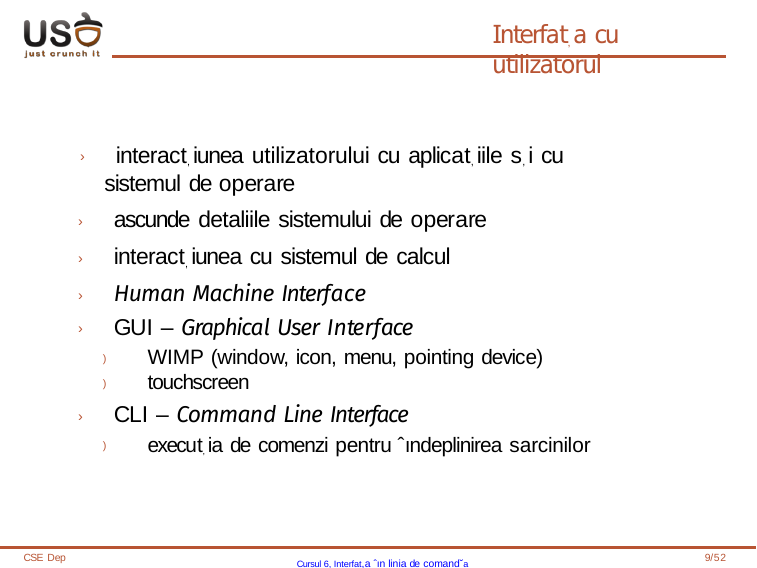

# Interfat, a cu utilizatorul

›  interact, iunea utilizatorului cu aplicat, iile s, i cu sistemul de operare
›  ascunde detaliile sistemului de operare
›  interact, iunea cu sistemul de calcul
›  Human Machine Interface
›  GUI – Graphical User Interface
)   WIMP (window, icon, menu, pointing device)
)   touchscreen
›  CLI – Command Line Interface
)   execut, ia de comenzi pentru ˆındeplinirea sarcinilor

CSE Dep
Cursul 6, Interfat,a ˆın linia de comand˘a
9/52